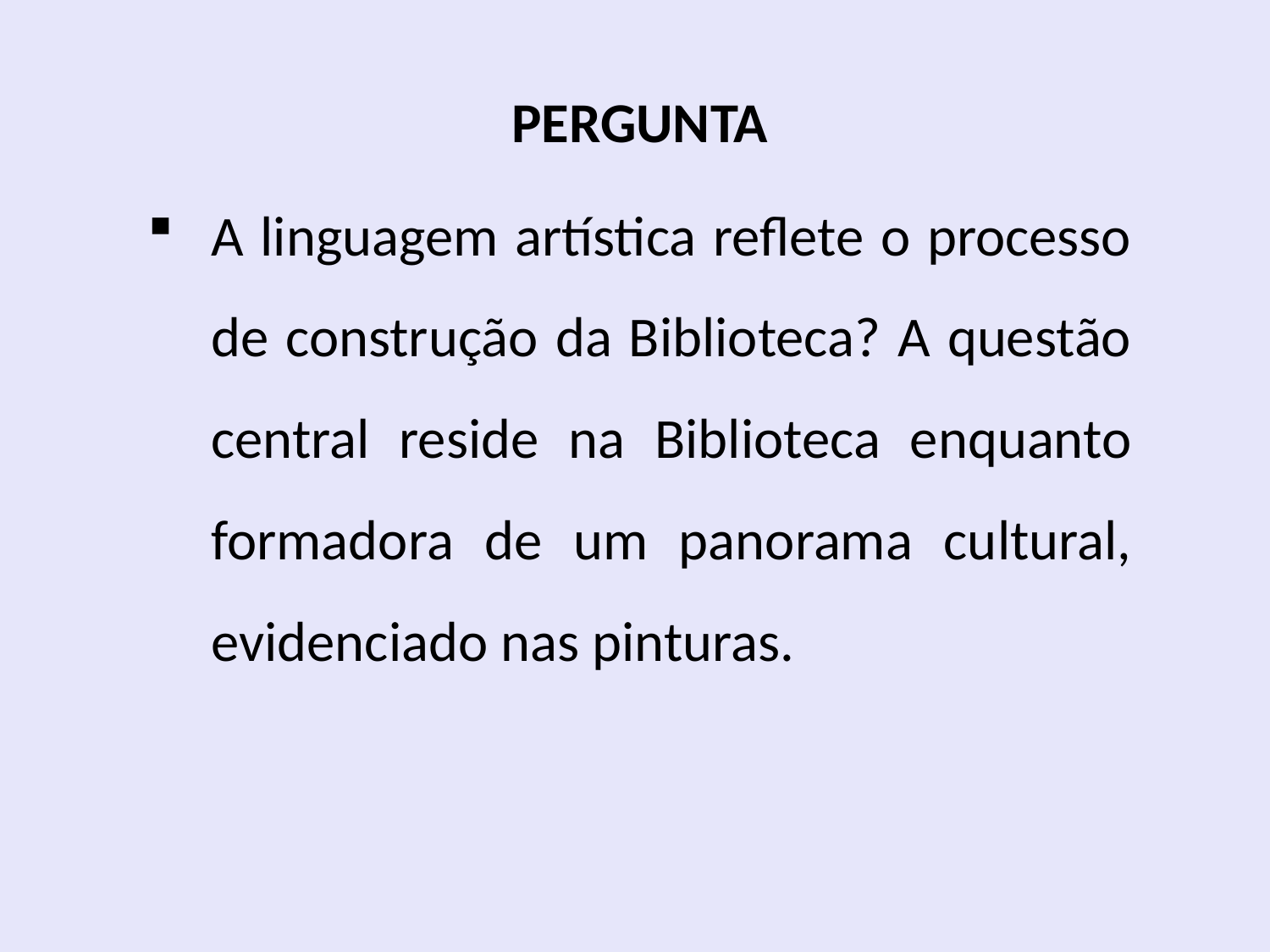

#
PERGUNTA
A linguagem artística reflete o processo de construção da Biblioteca? A questão central reside na Biblioteca enquanto formadora de um panorama cultural, evidenciado nas pinturas.